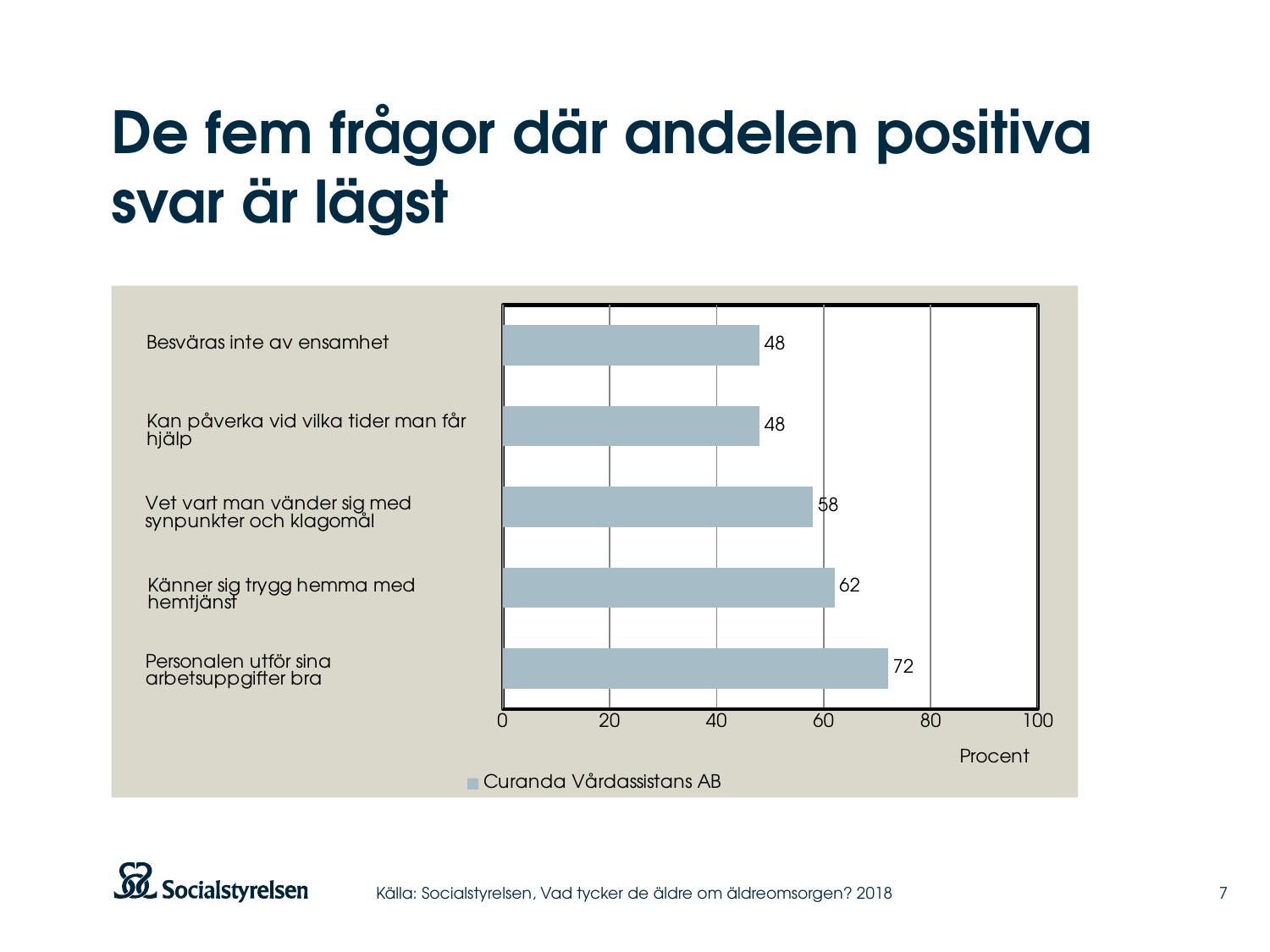

# De fem frågor där andelen positiva svar är lägst

### Chart

| Category | Curanda Vårdassistans AB |
|---|---|
| Personalen utför sina arbetsuppgifter bra | 72.0 |
| Känner sig trygg hemma med hemtjänst | 62.0 |
| Vet vart man vänder sig med synpunkter och klagomål | 58.0 |
| Kan påverka vid vilka tider man får hjälp | 48.0 |
| Besväras inte av ensamhet | 48.0 |
Källa: Socialstyrelsen, Vad tycker de äldre om äldreomsorgen? 2018
7